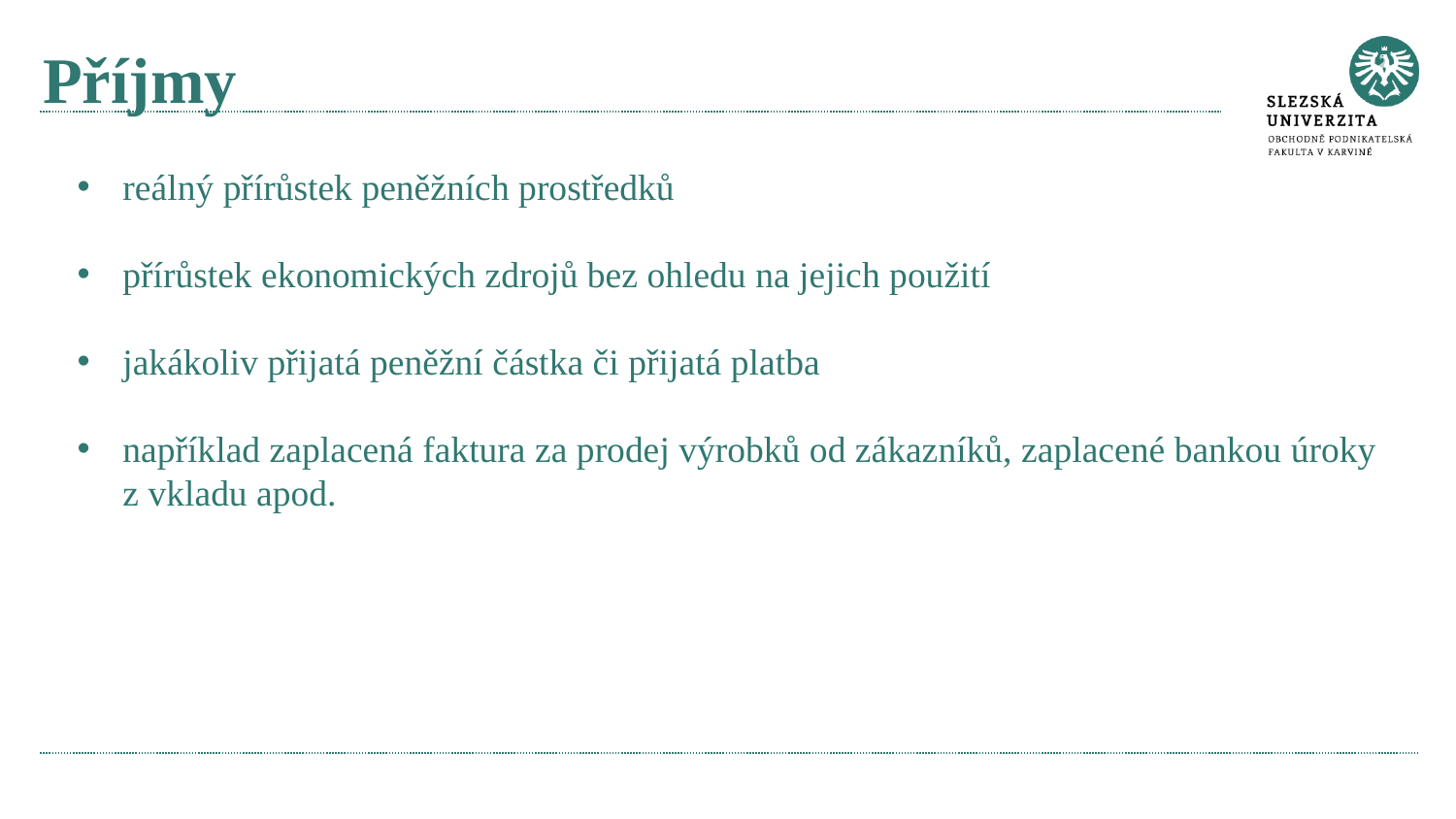

# Příjmy

reálný přírůstek peněžních prostředků

přírůstek ekonomických zdrojů bez ohledu na jejich použití

jakákoliv přijatá peněžní částka či přijatá platba

například zaplacená faktura za prodej výrobků od zákazníků, zaplacené bankou úroky z vkladu apod.